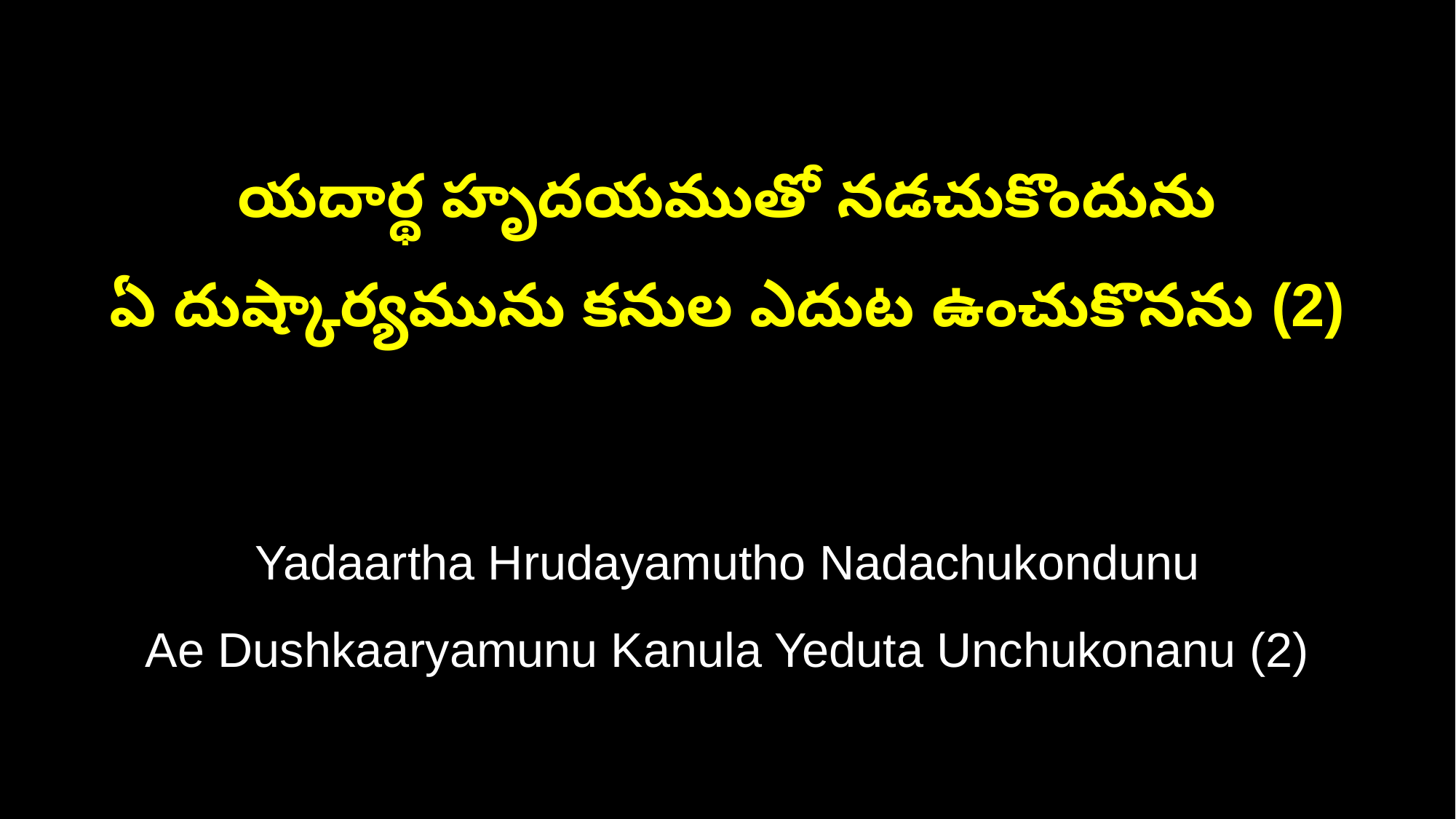

యదార్థ హృదయముతో నడచుకొందును
ఏ దుష్కార్యమును కనుల ఎదుట ఉంచుకొనను (2)
Yadaartha Hrudayamutho Nadachukondunu
Ae Dushkaaryamunu Kanula Yeduta Unchukonanu (2)